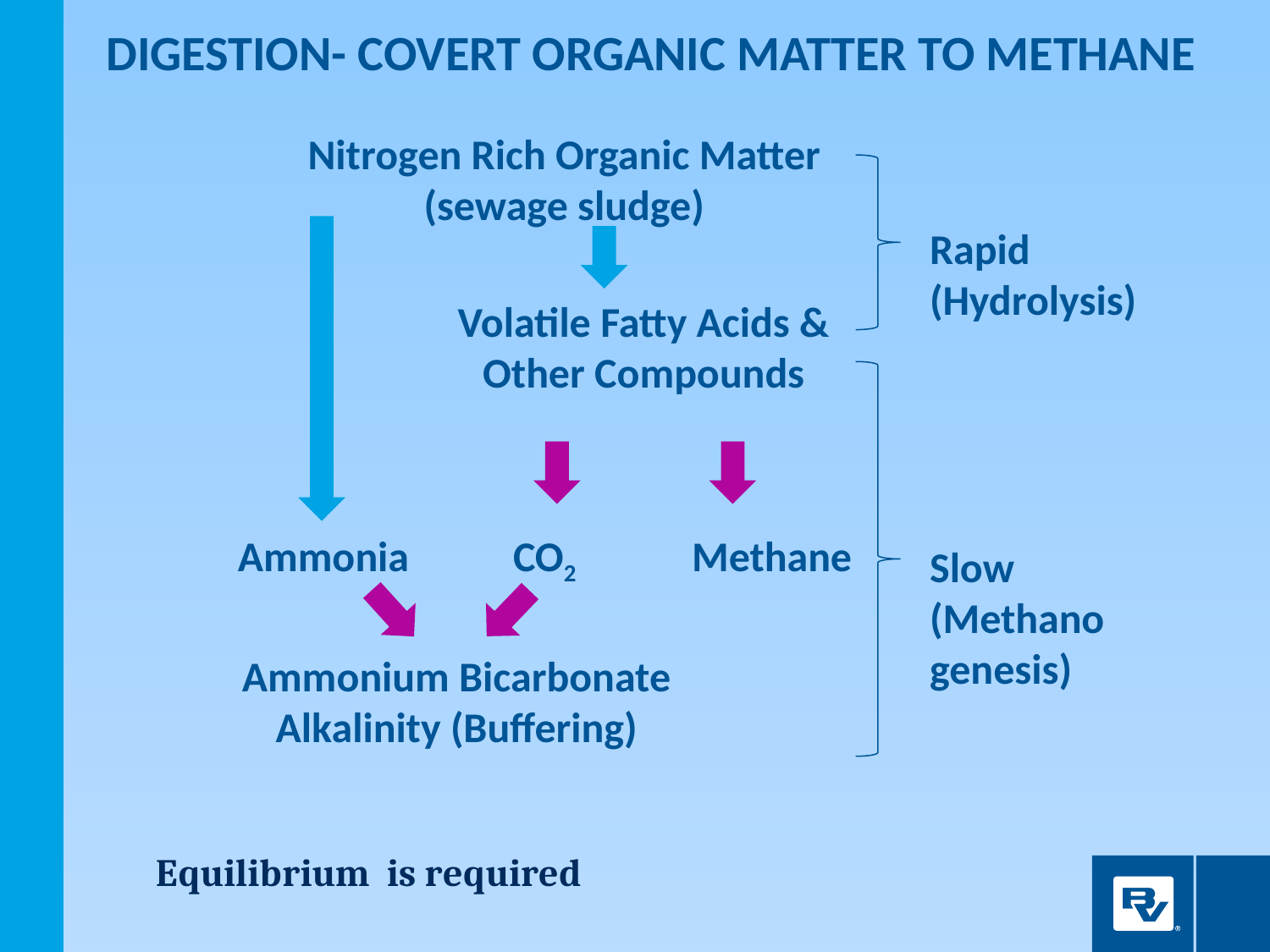

# Digestion- Covert organic Matter to methane
Nitrogen Rich Organic Matter (sewage sludge)

Rapid (Hydrolysis)

Volatile Fatty Acids & Other Compounds

Ammonia
CO2
Methane
Slow (Methanogenesis)

Ammonium Bicarbonate Alkalinity (Buffering)

Equilibrium  is required